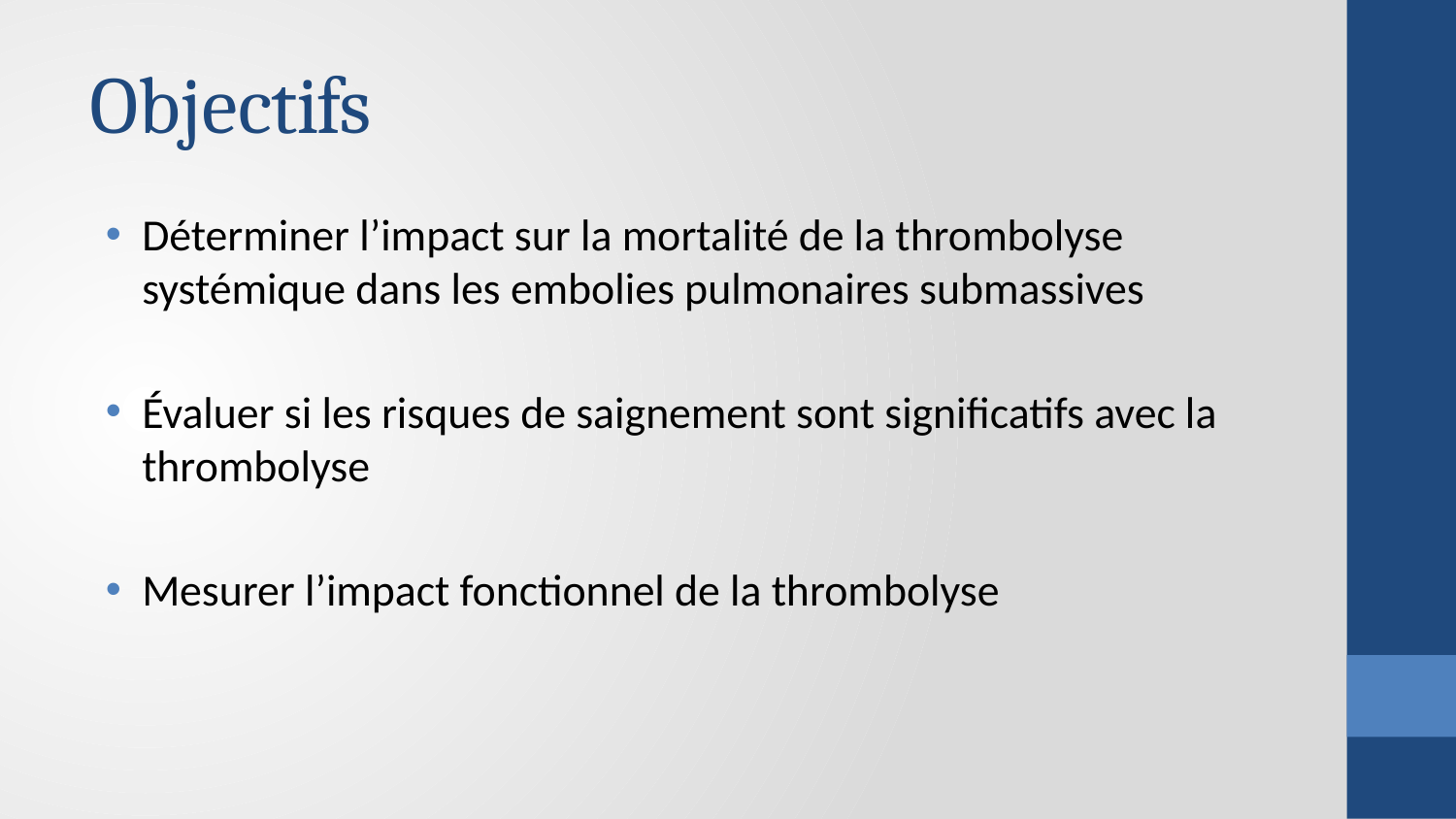

# Objectifs
Déterminer l’impact sur la mortalité de la thrombolyse systémique dans les embolies pulmonaires submassives

Évaluer si les risques de saignement sont significatifs avec la thrombolyse

Mesurer l’impact fonctionnel de la thrombolyse